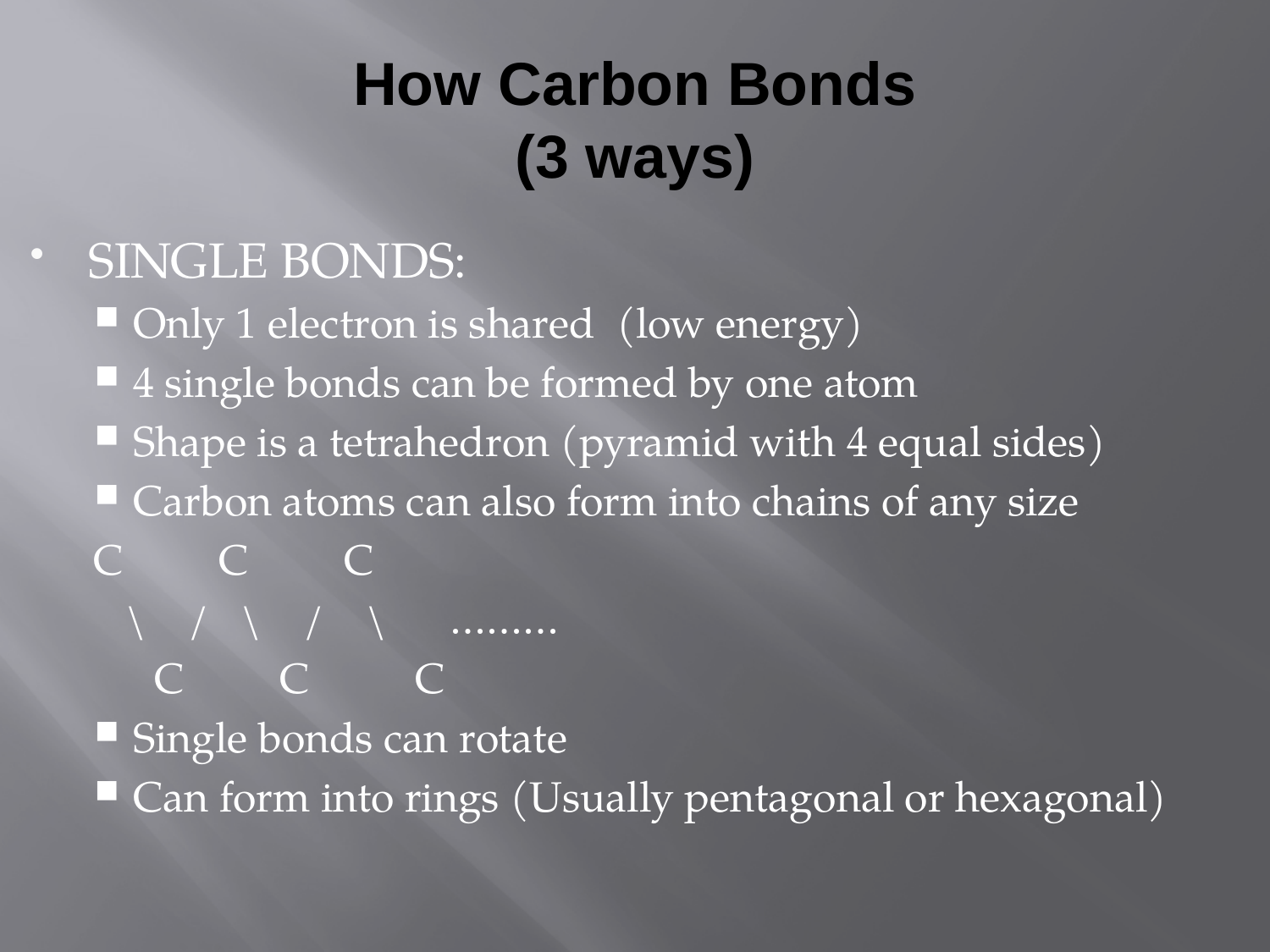

# How Carbon Bonds (3 ways)
SINGLE BONDS:
Only 1 electron is shared  (low energy)
4 single bonds can be formed by one atom
Shape is a tetrahedron (pyramid with 4 equal sides)
Carbon atoms can also form into chains of any size
C         C         C
   \    /   \    /    \      ………
	  C         C          C
Single bonds can rotate
Can form into rings (Usually pentagonal or hexagonal)